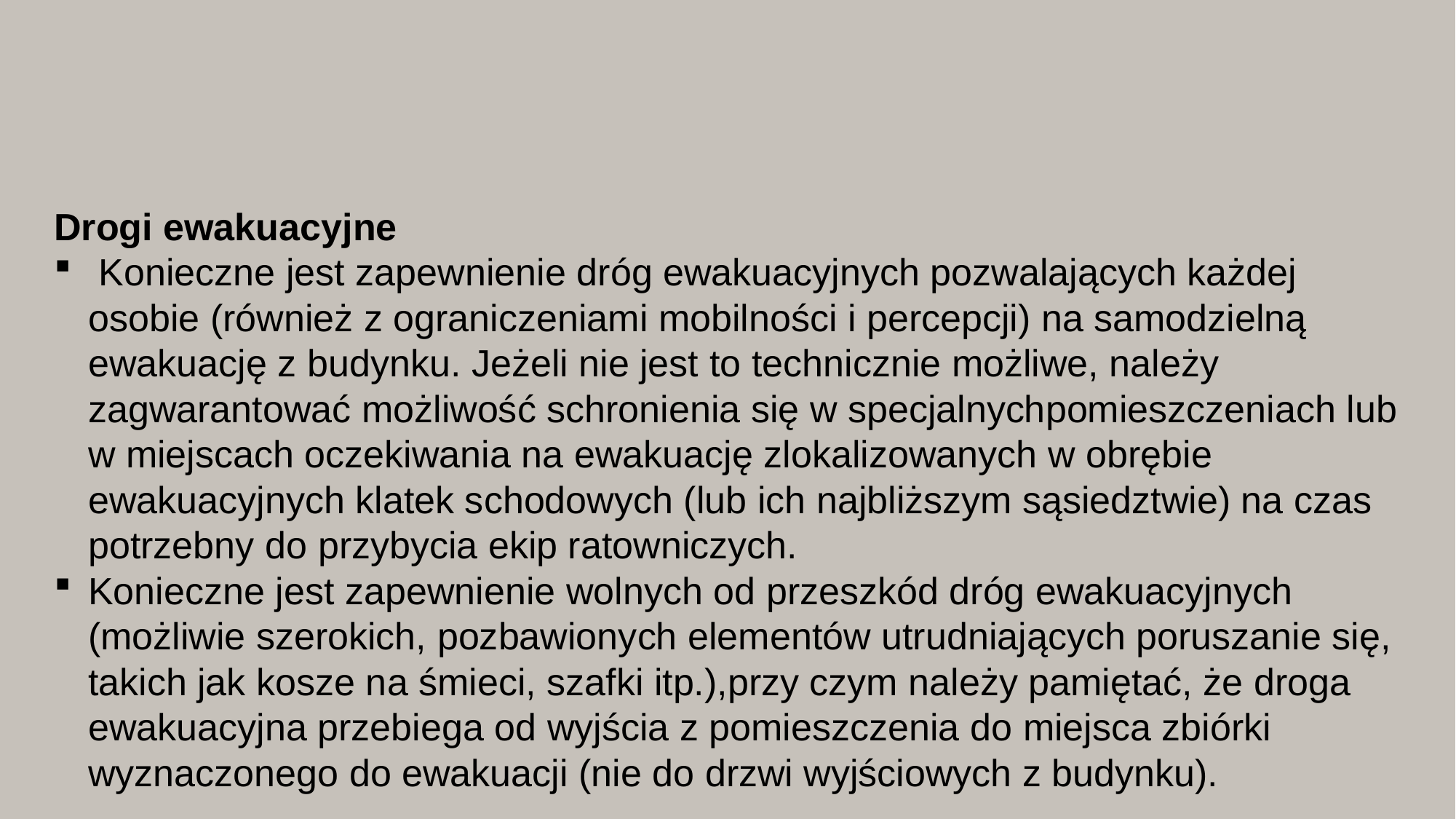

Drogi ewakuacyjne
 Konieczne jest zapewnienie dróg ewakuacyjnych pozwalających każdej osobie (również z ograniczeniami mobilności i percepcji) na samodzielną ewakuację z budynku. Jeżeli nie jest to technicznie możliwe, należy zagwarantować możliwość schronienia się w specjalnychpomieszczeniach lub w miejscach oczekiwania na ewakuację zlokalizowanych w obrębie ewakuacyjnych klatek schodowych (lub ich najbliższym sąsiedztwie) na czas potrzebny do przybycia ekip ratowniczych.
Konieczne jest zapewnienie wolnych od przeszkód dróg ewakuacyjnych (możliwie szerokich, pozbawionych elementów utrudniających poruszanie się, takich jak kosze na śmieci, szafki itp.),przy czym należy pamiętać, że droga ewakuacyjna przebiega od wyjścia z pomieszczenia do miejsca zbiórki wyznaczonego do ewakuacji (nie do drzwi wyjściowych z budynku).